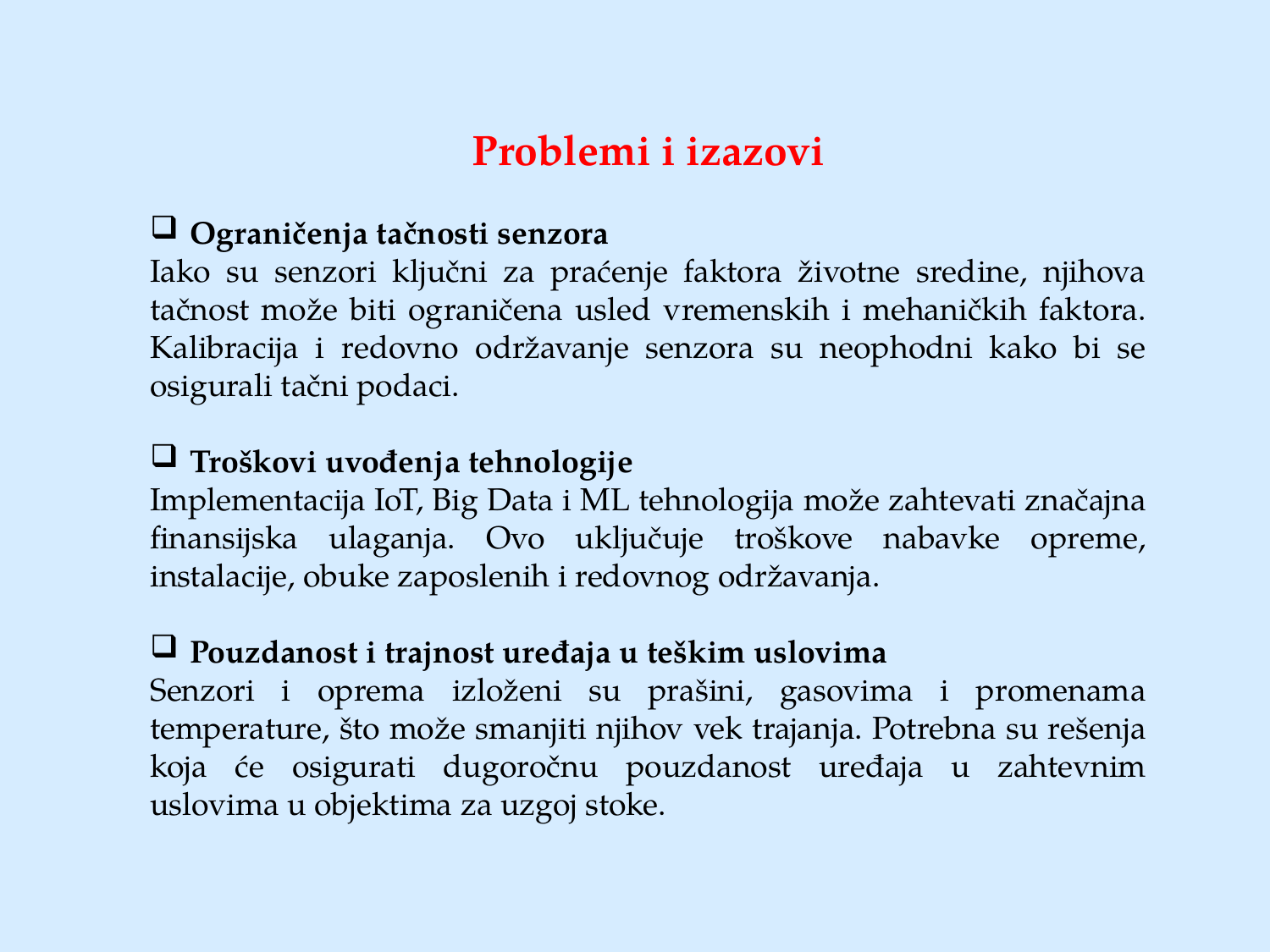

Problemi i izazovi

Ograničenja tačnosti senzora
Iako su senzori ključni za praćenje faktora životne sredine, njihova tačnost može biti ograničena usled vremenskih i mehaničkih faktora. Kalibracija i redovno održavanje senzora su neophodni kako bi se osigurali tačni podaci.

Troškovi uvođenja tehnologije
Implementacija IoT, Big Data i ML tehnologija može zahtevati značajna finansijska ulaganja. Ovo uključuje troškove nabavke opreme, instalacije, obuke zaposlenih i redovnog održavanja.

Pouzdanost i trajnost uređaja u teškim uslovima
Senzori i oprema izloženi su prašini, gasovima i promenama temperature, što može smanjiti njihov vek trajanja. Potrebna su rešenja koja će osigurati dugoročnu pouzdanost uređaja u zahtevnim uslovima u objektima za uzgoj stoke.